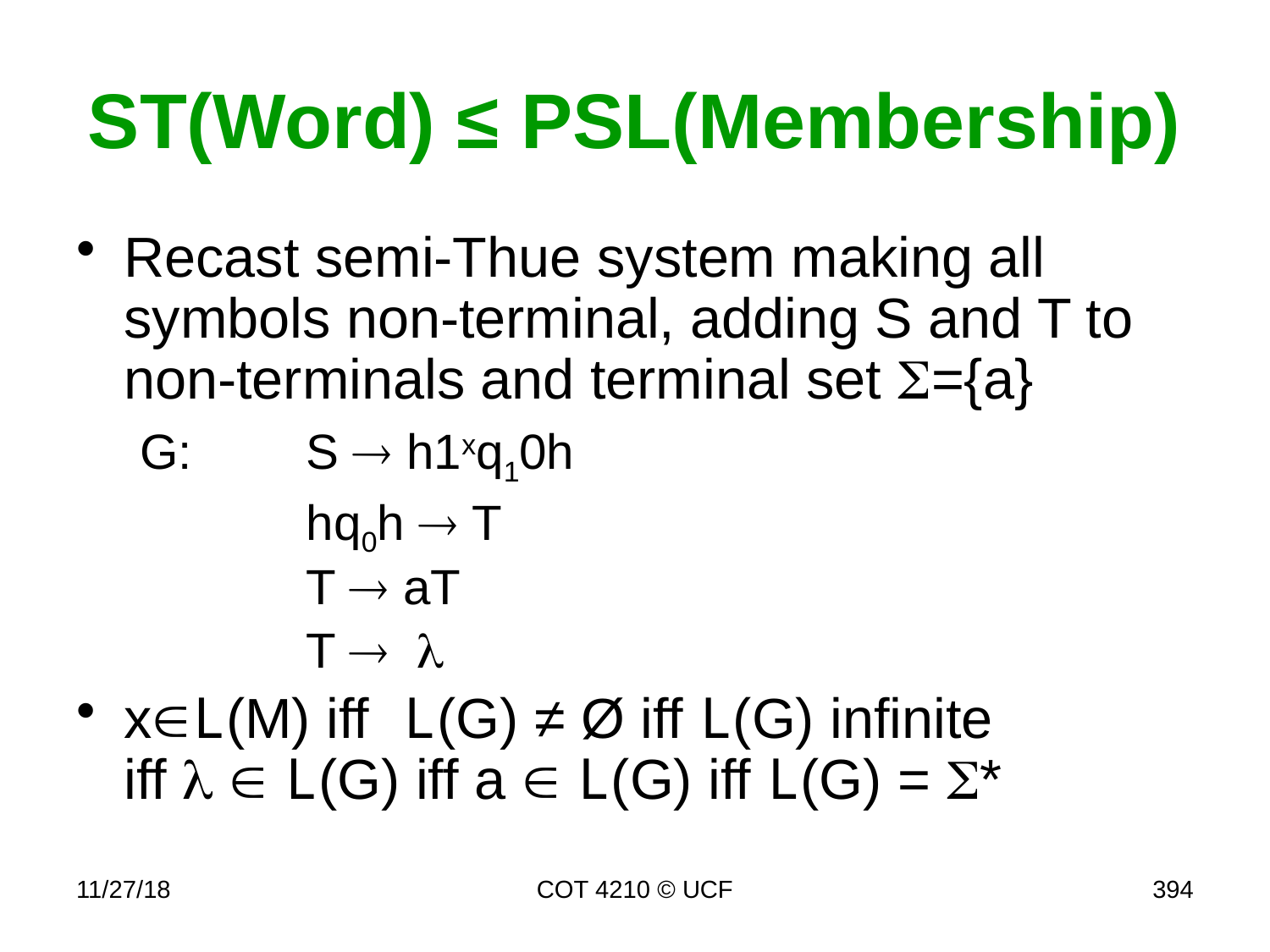

# ST(Word) ≤ PSL(Membership)
Recast semi-Thue system making all symbols non-terminal, adding S and T to non-terminals and terminal set Σ={a}
G:	S → h1xq10h
		hq0h → T
		T → aT
		T →  λ
x∈L(M) iff L(G) ≠ Ø iff L(G) infinite
iff λ ∈ L(G) iff a ∈ L(G) iff L(G) = Σ*
11/27/18
COT 4210 © UCF
394